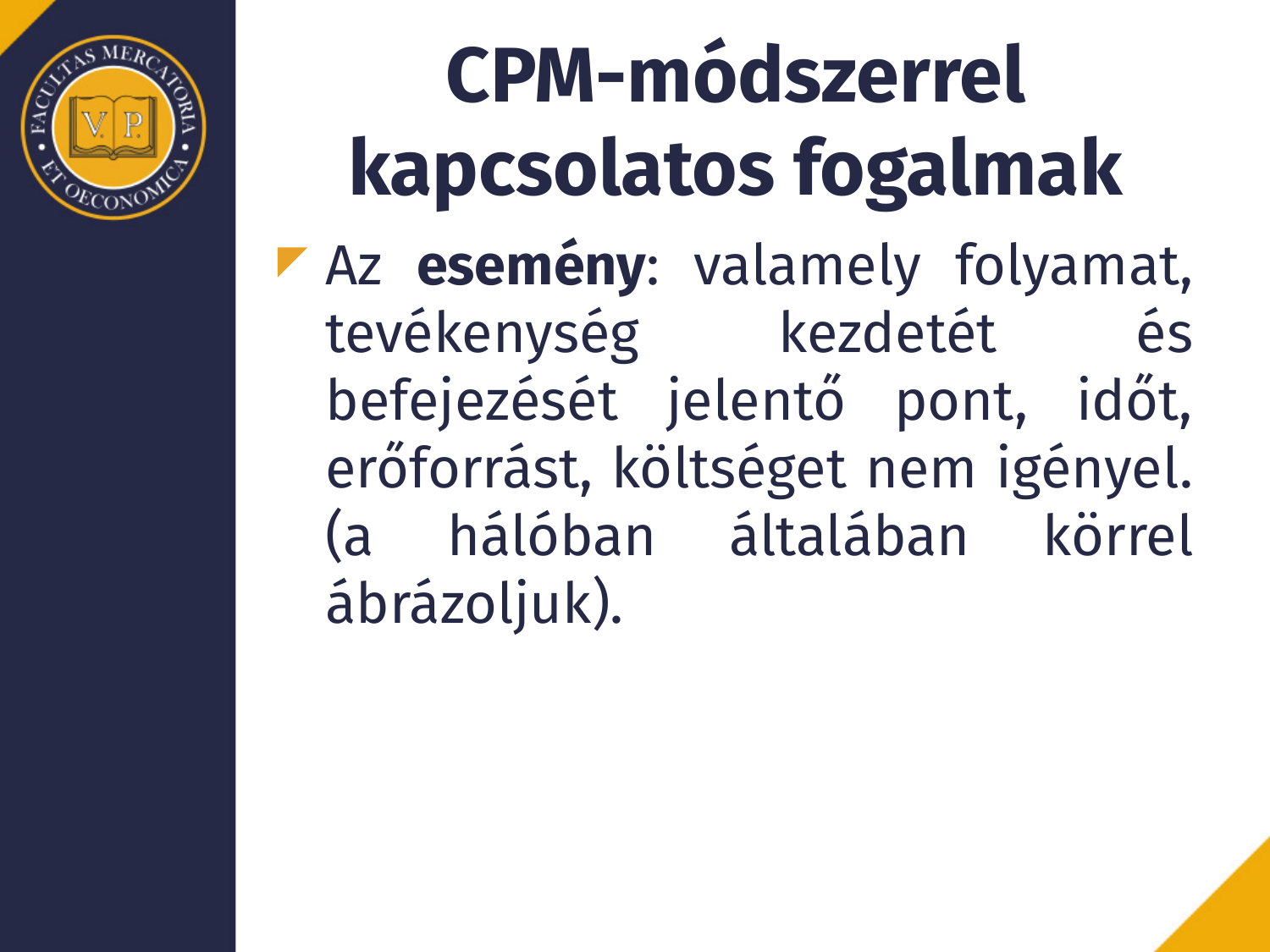

# CPM-módszerrel kapcsolatos fogalmak
Az esemény: valamely folyamat, tevékenység kezdetét és befejezését jelentő pont, időt, erőforrást, költséget nem igényel. (a hálóban általában körrel ábrázoljuk).